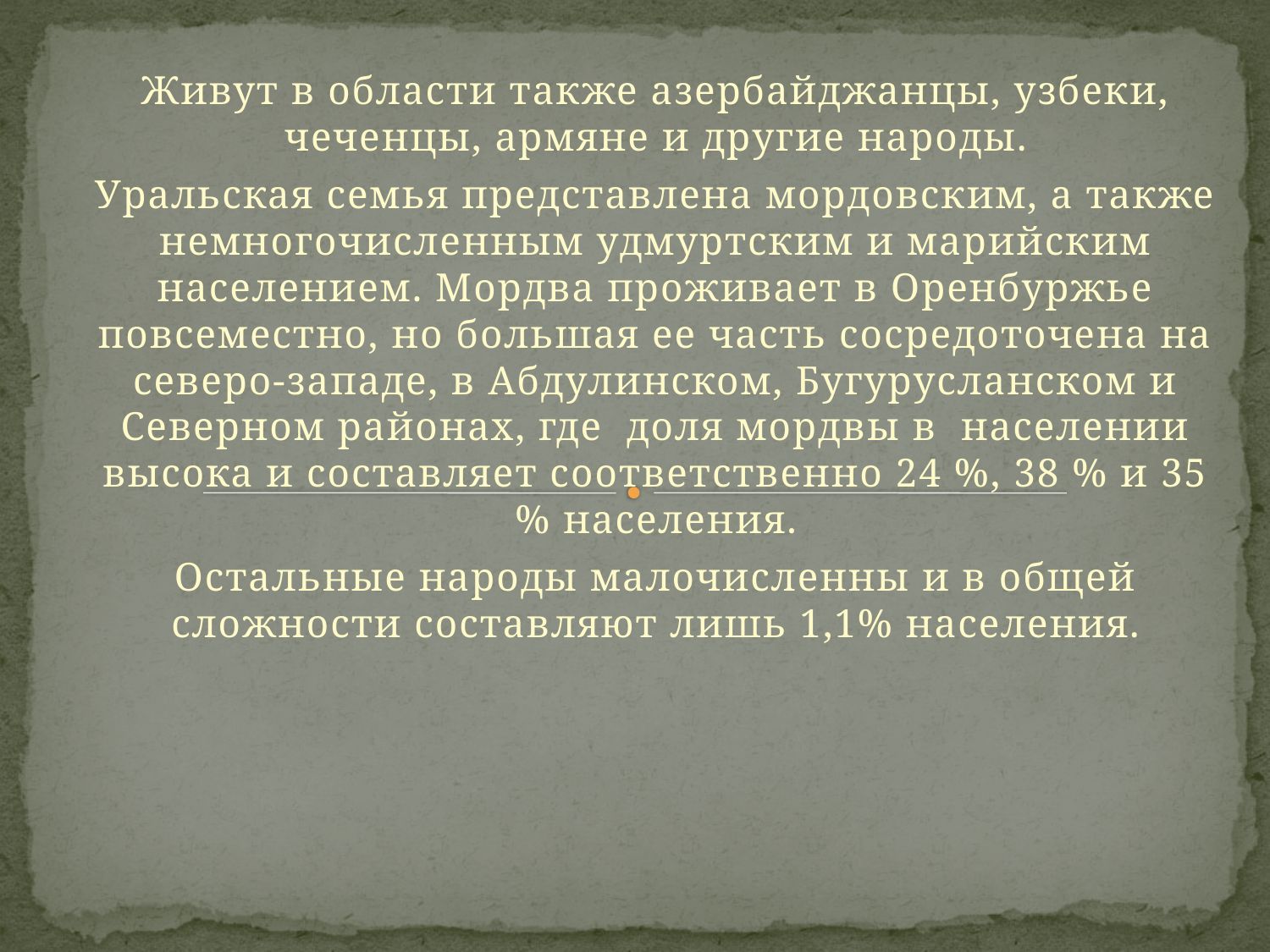

Живут в области также азербайджанцы, узбеки, чеченцы, армяне и другие народы.
Уральская семья представлена мордовским, а также немногочисленным удмуртским и марийским населением. Мордва проживает в Оренбуржье повсеместно, но большая ее часть сосредоточена на северо-западе, в Абдулинском, Бугурусланском и Северном районах, где  доля мордвы в  населении высока и составляет соответственно 24 %, 38 % и 35 % населения.
Остальные народы малочисленны и в общей сложности составляют лишь 1,1% населения.